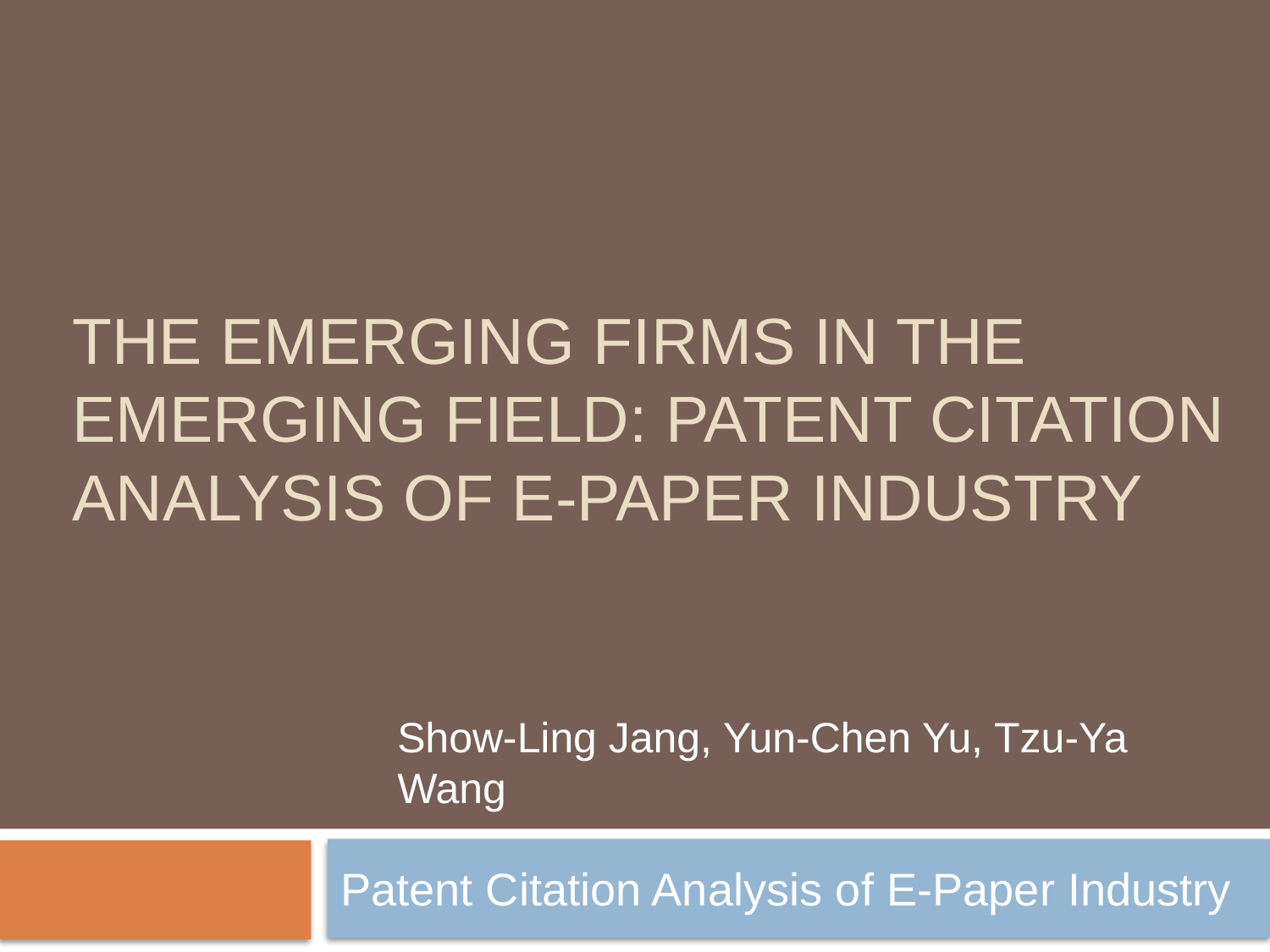

# The Emerging Firms in the Emerging Field: Patent Citation Analysis of E-Paper Industry
Show-Ling Jang, Yun-Chen Yu, Tzu-Ya Wang
Patent Citation Analysis of E-Paper Industry